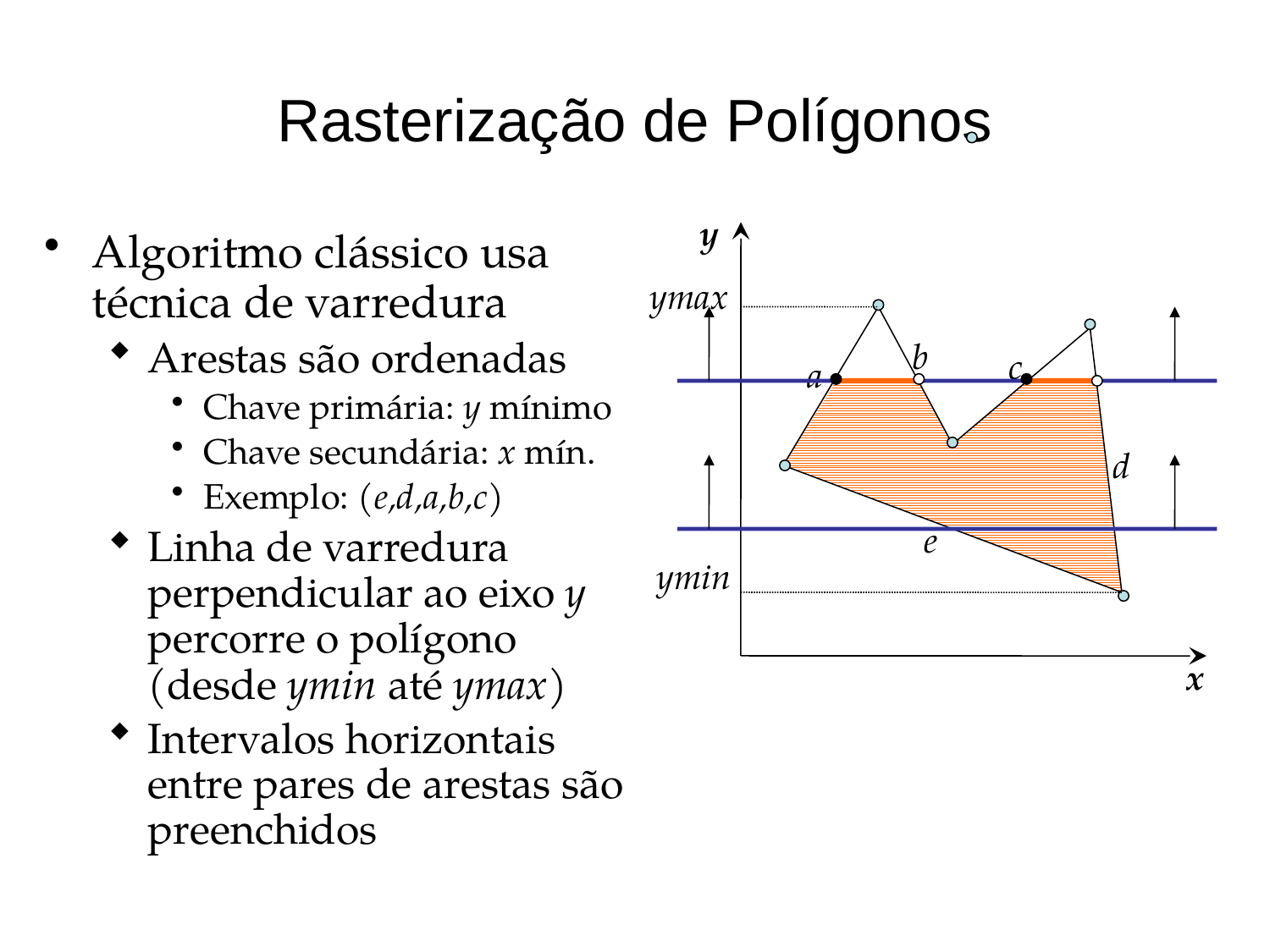

# Rasterização de Polígonos

y
Algoritmo clássico usa técnica de varredura
Arestas são ordenadas
Chave primária: y mínimo
Chave secundária: x mín.
Exemplo: (e,d,a,b,c)
Linha de varredura perpendicular ao eixo y percorre o polígono (desde ymin até ymax)
Intervalos horizontais entre pares de arestas são preenchidos

ymax

ymin

b
c
a
d
e

x